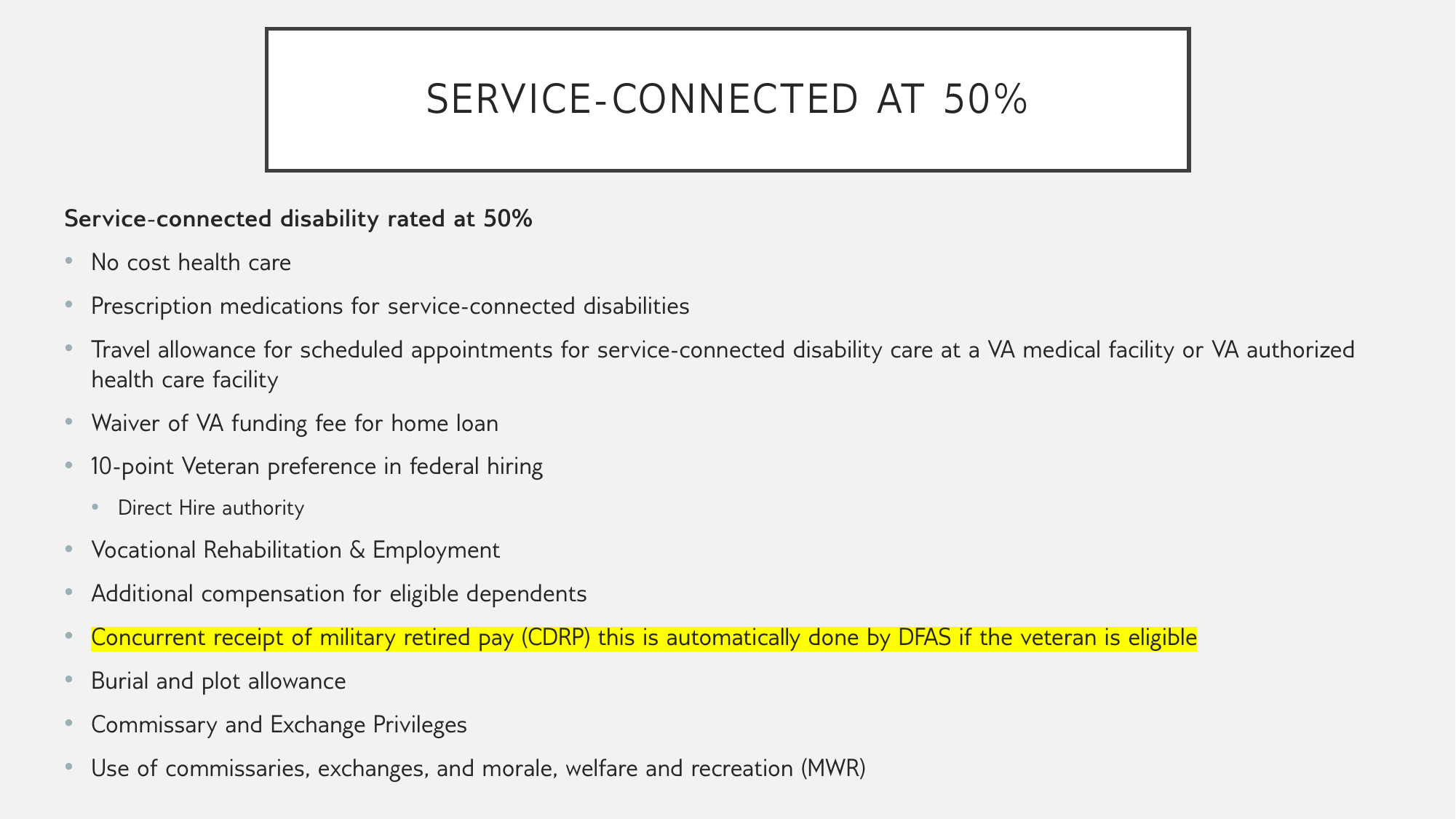

# Service-Connected at 50%
Service-connected disability rated at 50%
No cost health care
Prescription medications for service-connected disabilities
Travel allowance for scheduled appointments for service-connected disability care at a VA medical facility or VA authorized health care facility
Waiver of VA funding fee for home loan
10-point Veteran preference in federal hiring
Direct Hire authority
Vocational Rehabilitation & Employment
Additional compensation for eligible dependents
Concurrent receipt of military retired pay (CDRP) this is automatically done by DFAS if the veteran is eligible
Burial and plot allowance
Commissary and Exchange Privileges
Use of commissaries, exchanges, and morale, welfare and recreation (MWR)